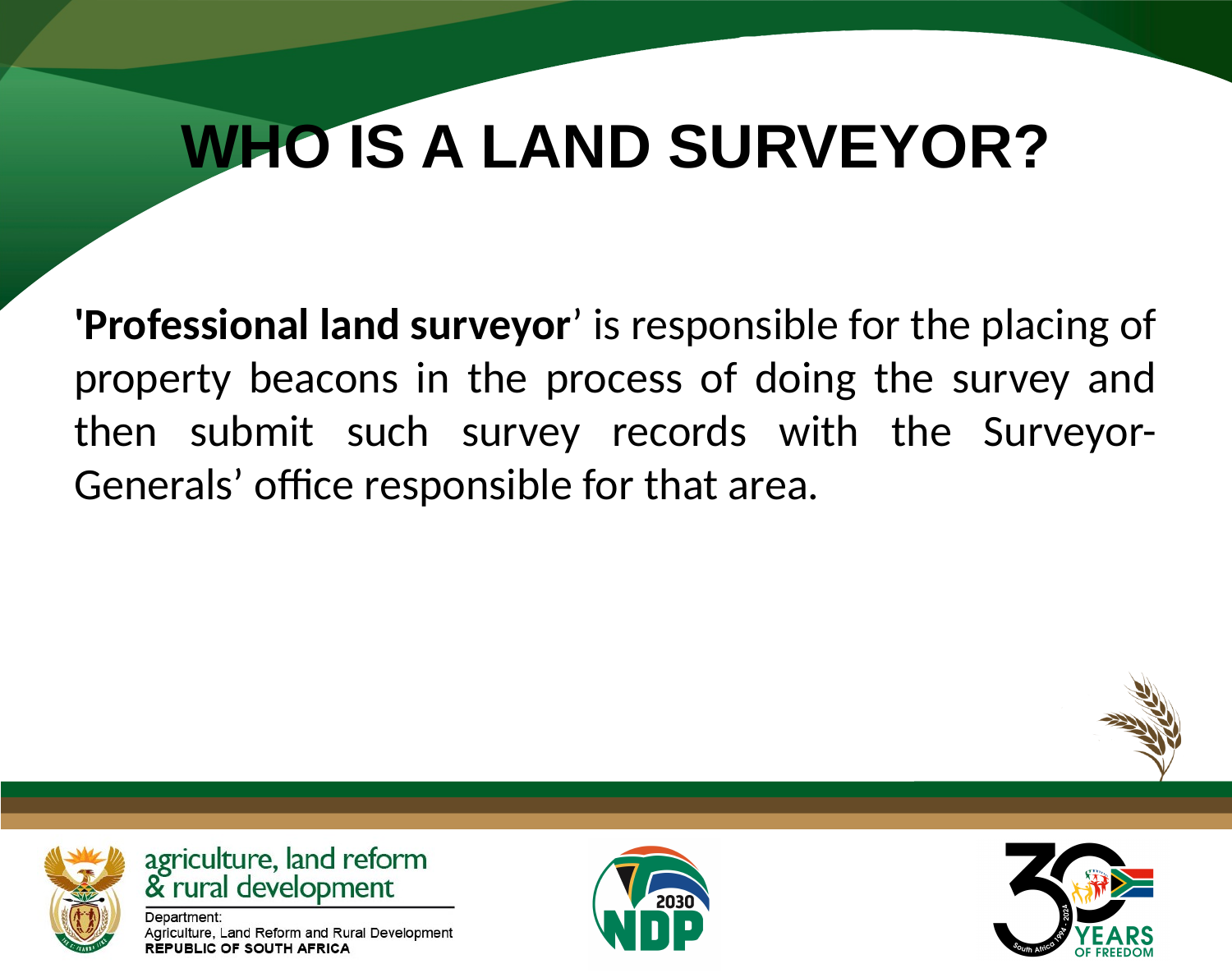

# WHO IS A LAND SURVEYOR?

'Professional land surveyor’ is responsible for the placing of property beacons in the process of doing the survey and then submit such survey records with the Surveyor-Generals’ office responsible for that area.